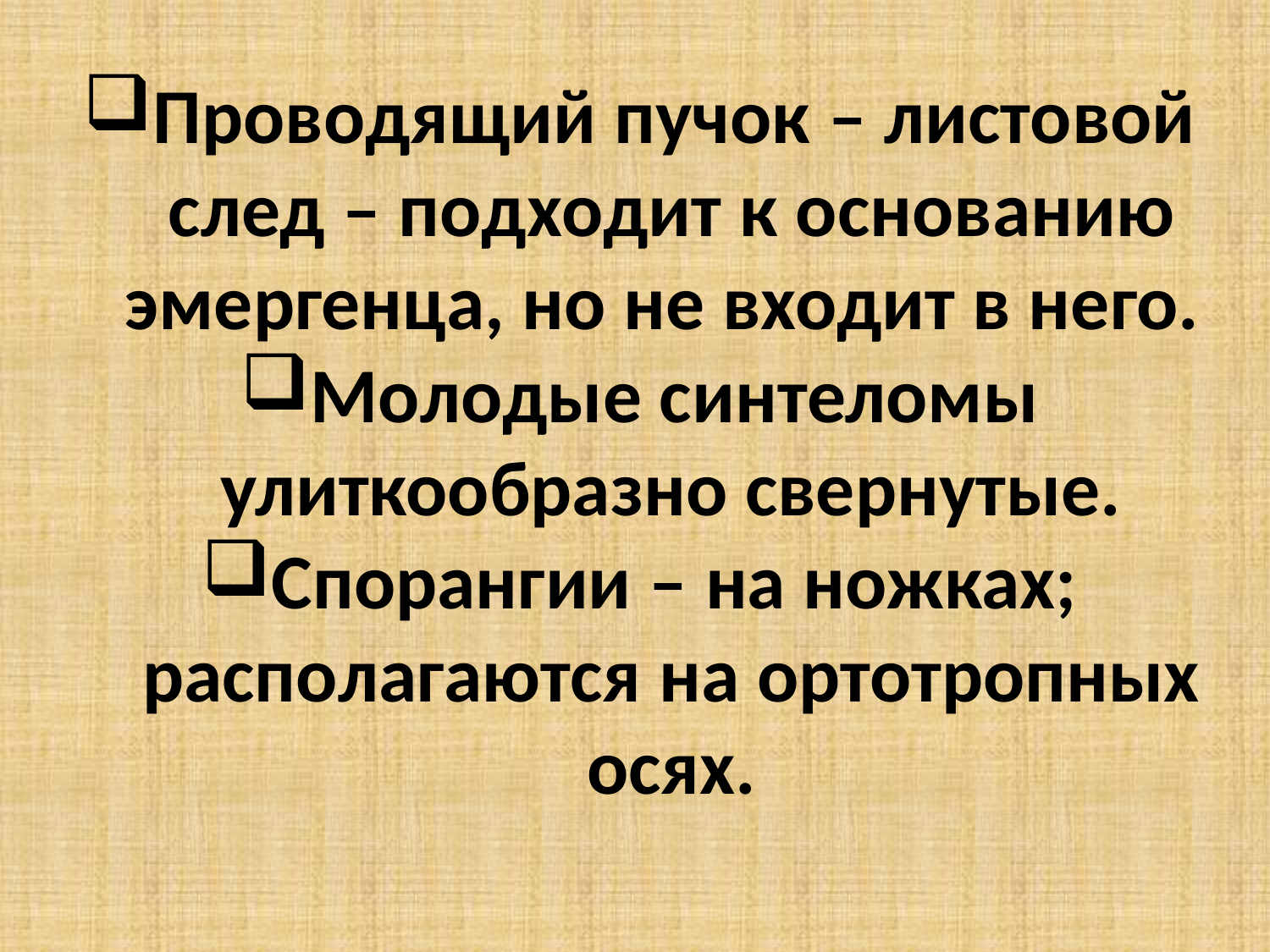

Проводящий пучок – листовой след – подходит к основанию эмергенца, но не входит в него.
Молодые синтеломы улиткообразно свернутые.
Спорангии – на ножках; располагаются на ортотропных осях.